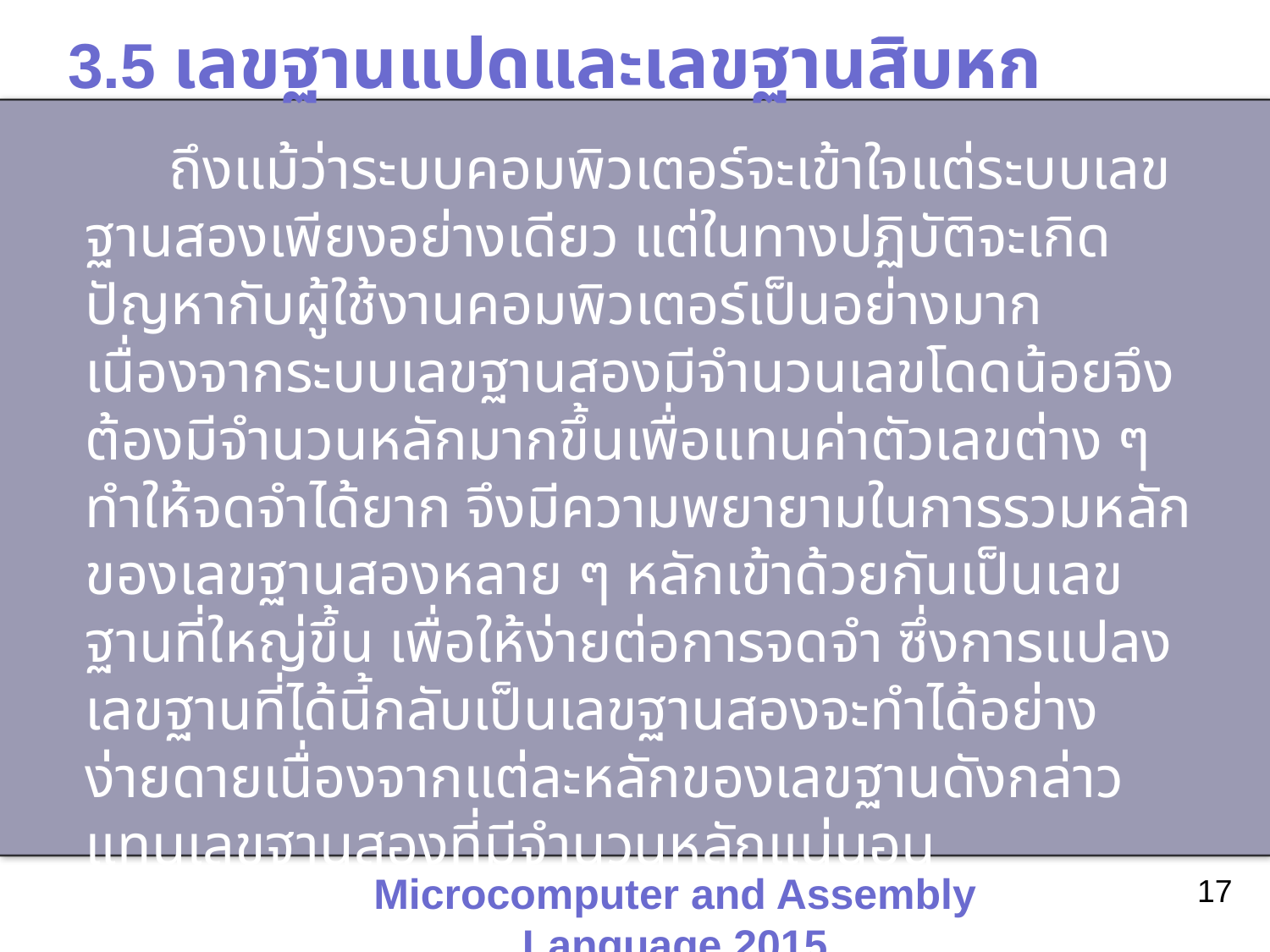

# 3.5 เลขฐานแปดและเลขฐานสิบหก
         ถึงแม้ว่าระบบคอมพิวเตอร์จะเข้าใจแต่ระบบเลขฐานสองเพียงอย่างเดียว แต่ในทางปฏิบัติจะเกิดปัญหากับผู้ใช้งานคอมพิวเตอร์เป็นอย่างมาก เนื่องจากระบบเลขฐานสองมีจำนวนเลขโดดน้อยจึงต้องมีจำนวนหลักมากขึ้นเพื่อแทนค่าตัวเลขต่าง ๆ ทำให้จดจำได้ยาก จึงมีความพยายามในการรวมหลักของเลขฐานสองหลาย ๆ หลักเข้าด้วยกันเป็นเลขฐานที่ใหญ่ขึ้น เพื่อให้ง่ายต่อการจดจำ ซึ่งการแปลงเลขฐานที่ได้นี้กลับเป็นเลขฐานสองจะทำได้อย่างง่ายดายเนื่องจากแต่ละหลักของเลขฐานดังกล่าวแทนเลขฐานสองที่มีจำนวนหลักแน่นอน

Microcomputer and Assembly Language 2015
17